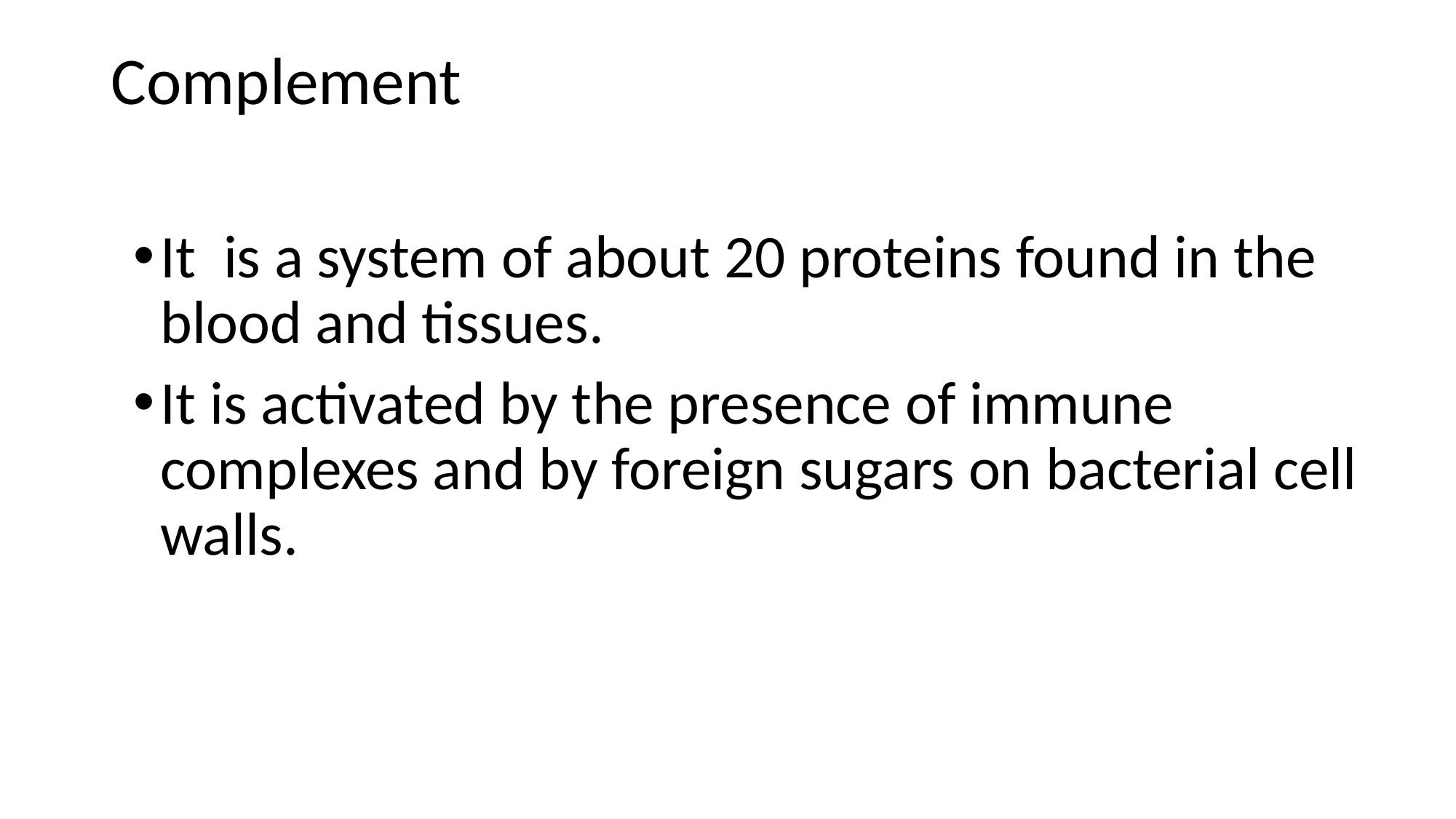

# Complement
It  is a system of about 20 proteins found in the blood and tissues.
It is activated by the presence of immune complexes and by foreign sugars on bacterial cell walls.
INTRO BLOCK IMMUNOLOGY